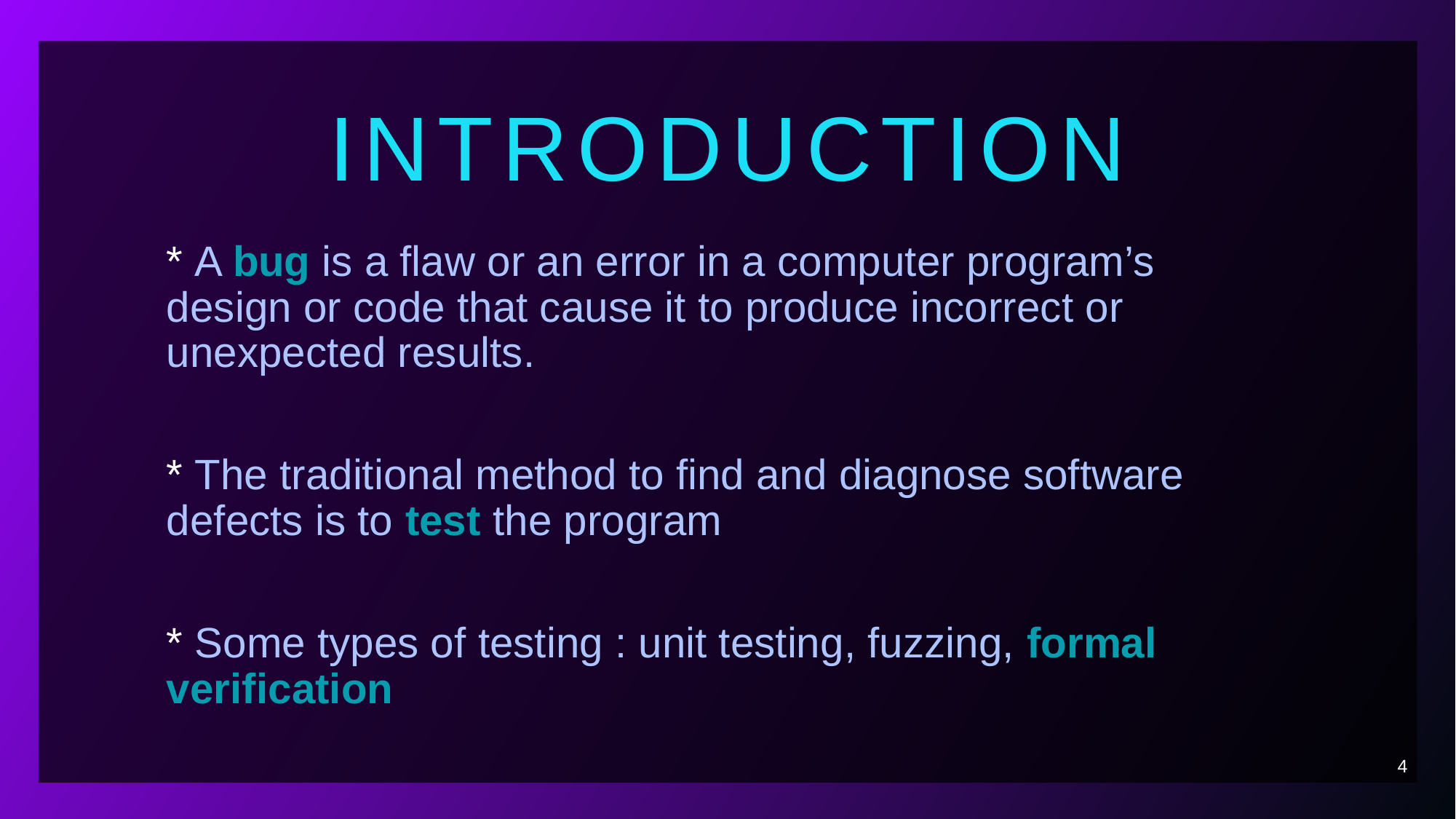

Introduction
* A bug is a flaw or an error in a computer program’s design or code that cause it to produce incorrect or unexpected results.

* The traditional method to find and diagnose software defects is to test the program

* Some types of testing : unit testing, fuzzing, formal verification
4